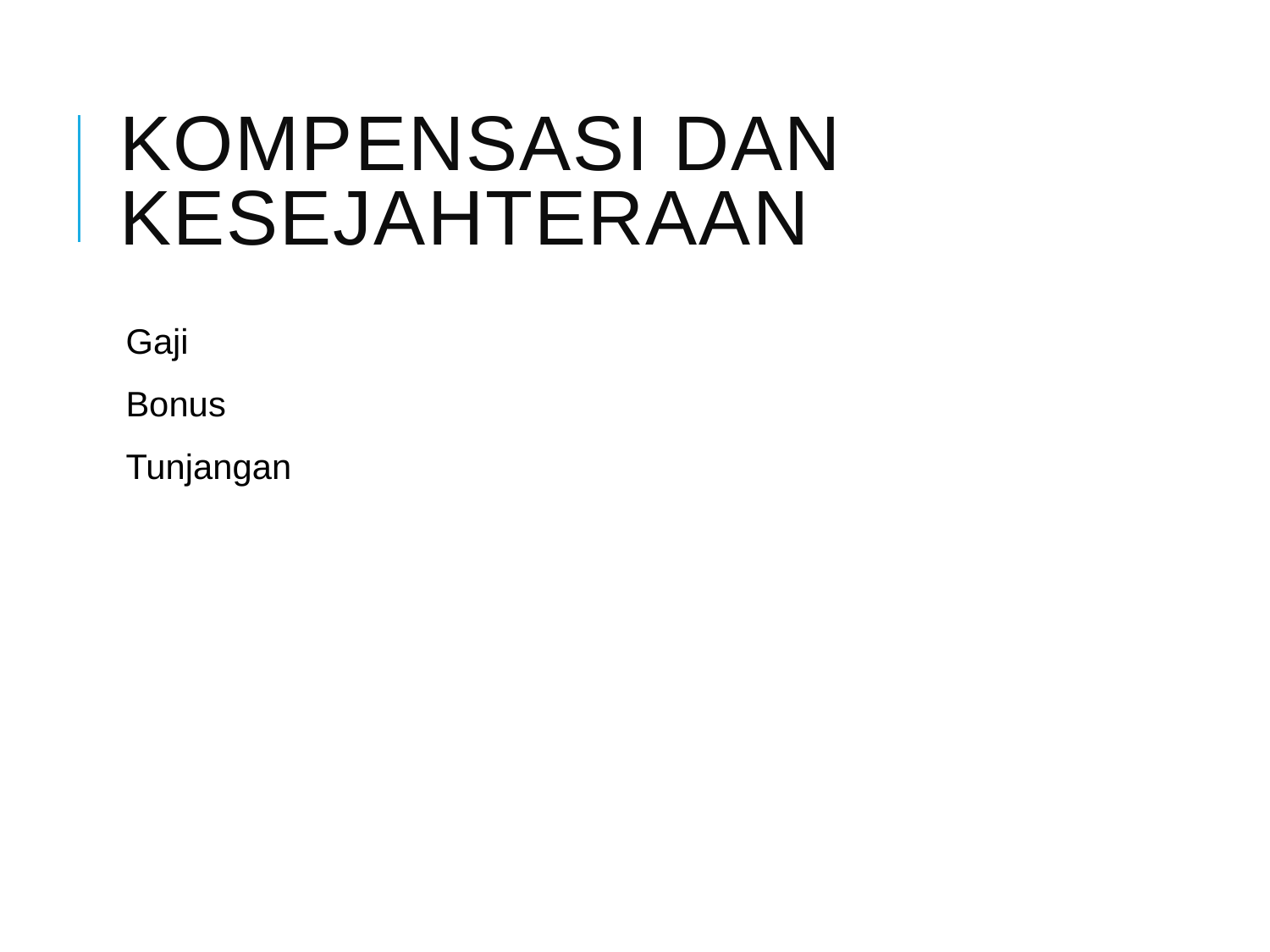

# Kompensasi dan Kesejahteraan
Gaji
Bonus
Tunjangan